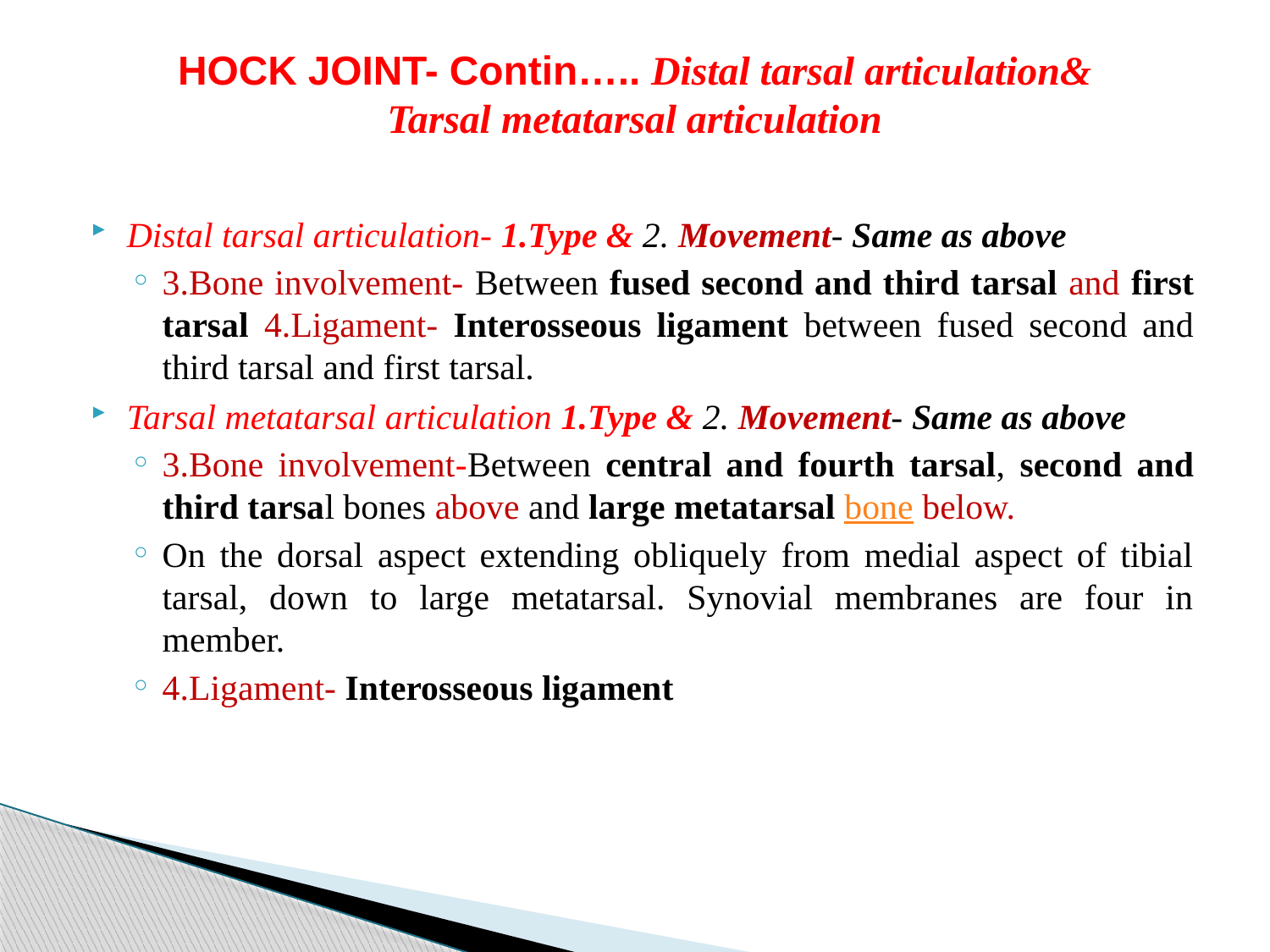

# HOCK JOINT- Contin….. Distal tarsal articulation& Tarsal metatarsal articulation
Distal tarsal articulation- 1.Type & 2. Movement- Same as above
3.Bone involvement- Between fused second and third tarsal and first tarsal 4.Ligament- Interosseous ligament between fused second and third tarsal and first tarsal.
Tarsal metatarsal articulation 1.Type & 2. Movement- Same as above
3.Bone involvement-Between central and fourth tarsal, second and third tarsal bones above and large metatarsal bone below.
On the dorsal aspect extending obliquely from medial aspect of tibial tarsal, down to large metatarsal. Synovial membranes are four in member.
4.Ligament- Interosseous ligament